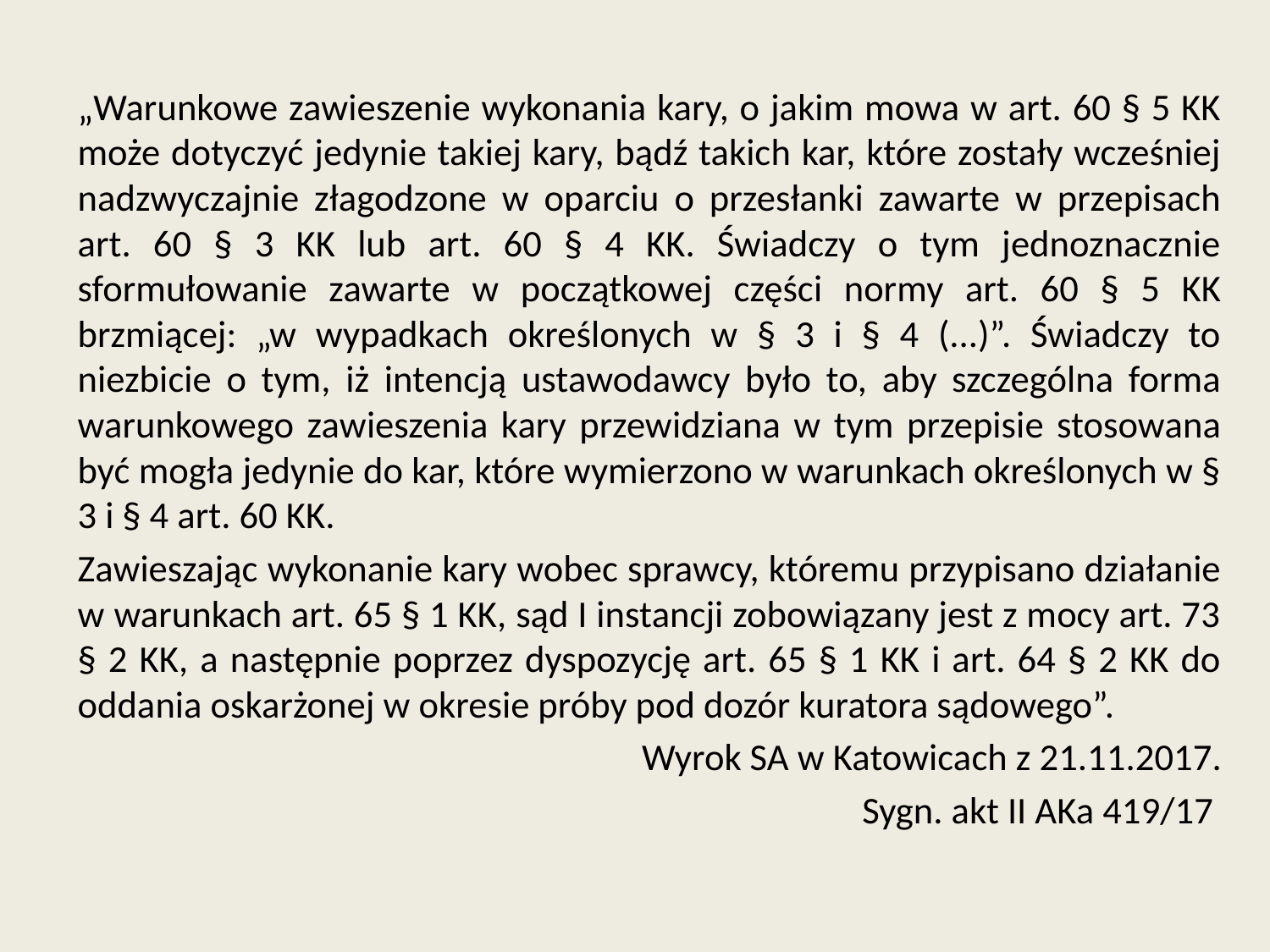

„Warunkowe zawieszenie wykonania kary, o jakim mowa w art. 60 § 5 KK może dotyczyć jedynie takiej kary, bądź takich kar, które zostały wcześniej nadzwyczajnie złagodzone w oparciu o przesłanki zawarte w przepisach art. 60 § 3 KK lub art. 60 § 4 KK. Świadczy o tym jednoznacznie sformułowanie zawarte w początkowej części normy art. 60 § 5 KK brzmiącej: „w wypadkach określonych w § 3 i § 4 (...)”. Świadczy to niezbicie o tym, iż intencją ustawodawcy było to, aby szczególna forma warunkowego zawieszenia kary przewidziana w tym przepisie stosowana być mogła jedynie do kar, które wymierzono w warunkach określonych w § 3 i § 4 art. 60 KK.
Zawieszając wykonanie kary wobec sprawcy, któremu przypisano działanie w warunkach art. 65 § 1 KK, sąd I instancji zobowiązany jest z mocy art. 73 § 2 KK, a następnie poprzez dyspozycję art. 65 § 1 KK i art. 64 § 2 KK do oddania oskarżonej w okresie próby pod dozór kuratora sądowego”.
Wyrok SA w Katowicach z 21.11.2017.
Sygn. akt II AKa 419/17